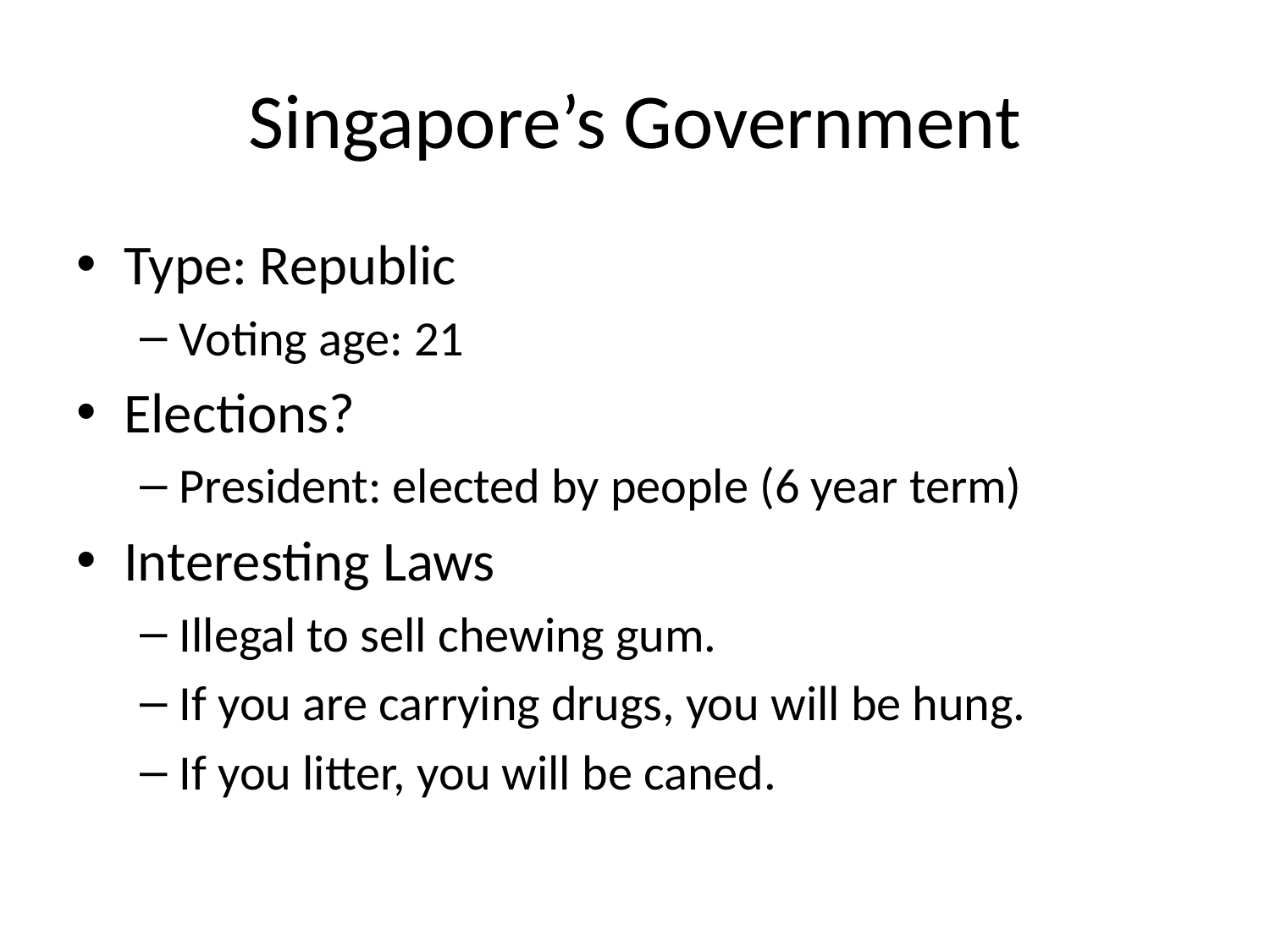

# Singapore’s Government
Type: Republic
Voting age: 21
Elections?
President: elected by people (6 year term)
Interesting Laws
Illegal to sell chewing gum.
If you are carrying drugs, you will be hung.
If you litter, you will be caned.